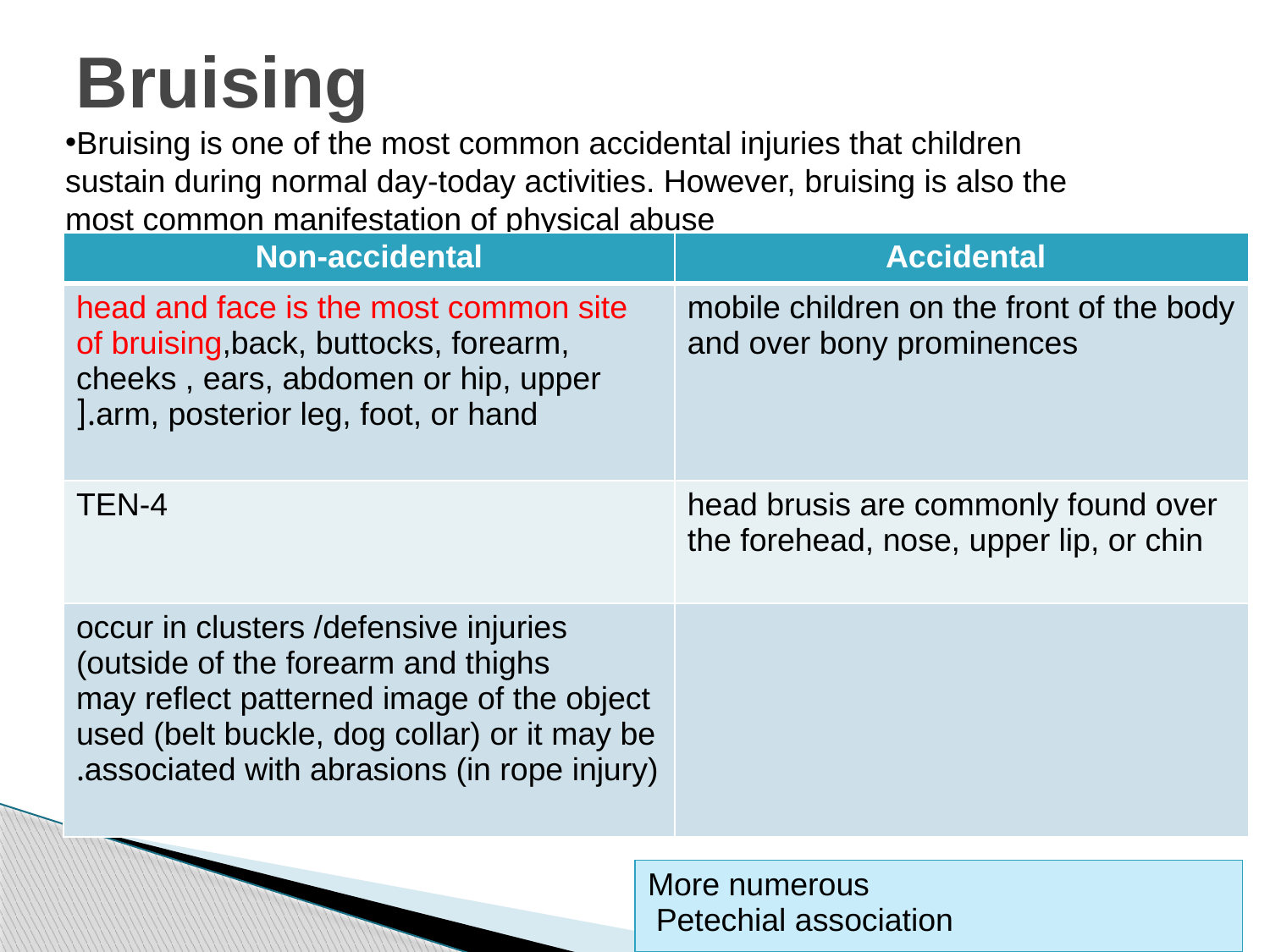

# Bruising
Bruising is one of the most common accidental injuries that children sustain during normal day-today activities. However, bruising is also the most common manifestation of physical abuse
| Non-accidental | Accidental |
| --- | --- |
| head and face is the most common site of bruising,back, buttocks, forearm, cheeks , ears, abdomen or hip, upper arm, posterior leg, foot, or hand.[ | mobile children on the front of the body and over bony prominences |
| TEN-4 | head brusis are commonly found over the forehead, nose, upper lip, or chin |
| occur in clusters /defensive injuries (outside of the forearm and thighs may reflect patterned image of the object used (belt buckle, dog collar) or it may be associated with abrasions (in rope injury). |  |
| More numerous Petechial association |
| --- |